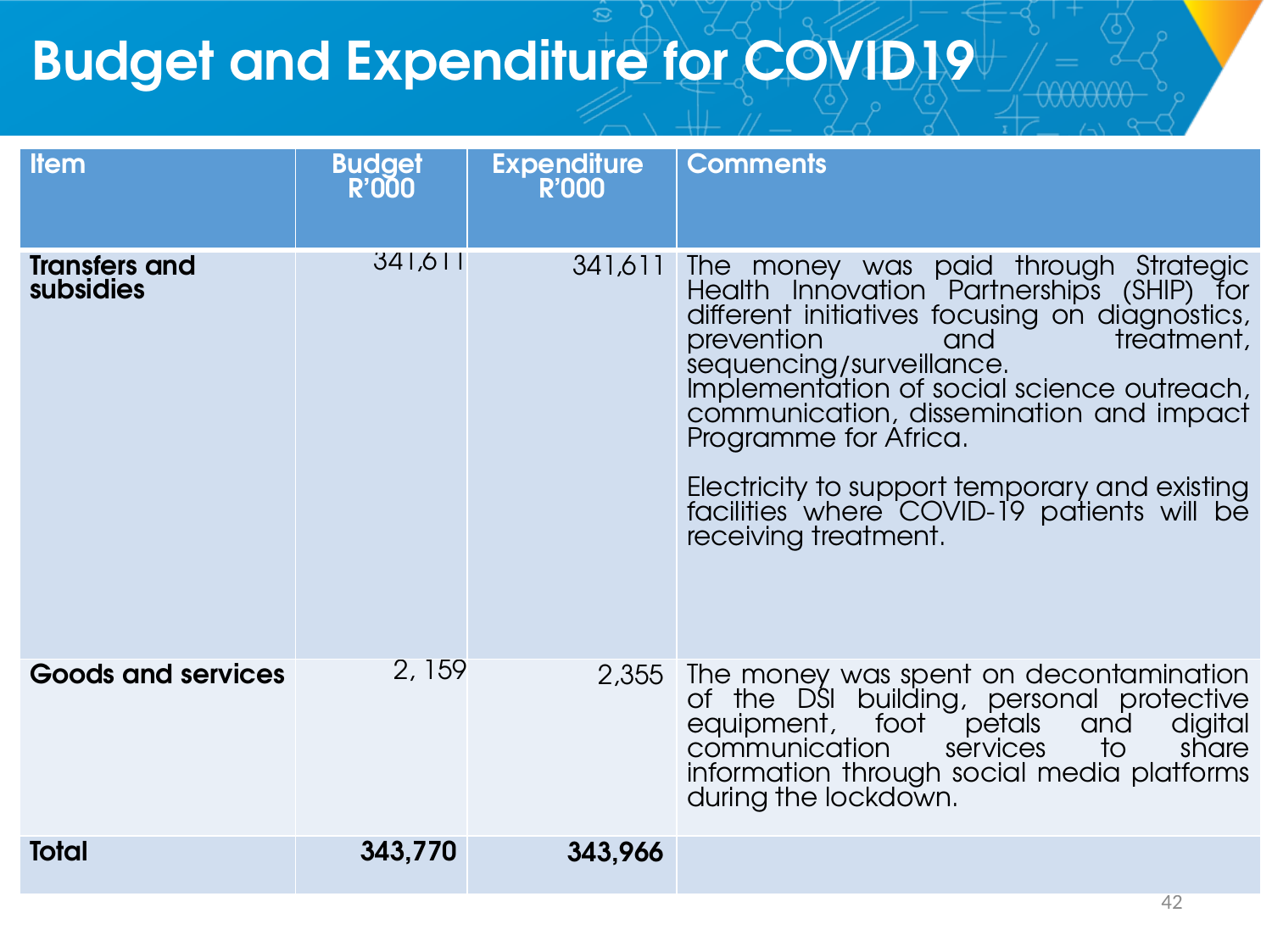

# Budget and Expenditure for COVID19
| Item | Budget R’000 | Expenditure R’000 | Comments |
| --- | --- | --- | --- |
| Transfers and subsidies | 341,611 | 341,611 | The money was paid through Strategic Health Innovation Partnerships (SHIP) for different initiatives focusing on diagnostics, prevention and treatment, sequencing/surveillance. Implementation of social science outreach, communication, dissemination and impact Programme for Africa. Electricity to support temporary and existing facilities where COVID-19 patients will be receiving treatment. |
| Goods and services | 2, 159 | 2,355 | The money was spent on decontamination of the DSI building, personal protective equipment, foot petals and digital communication services to share information through social media platforms during the lockdown. |
| Total | 343,770 | 343,966 |  |
42